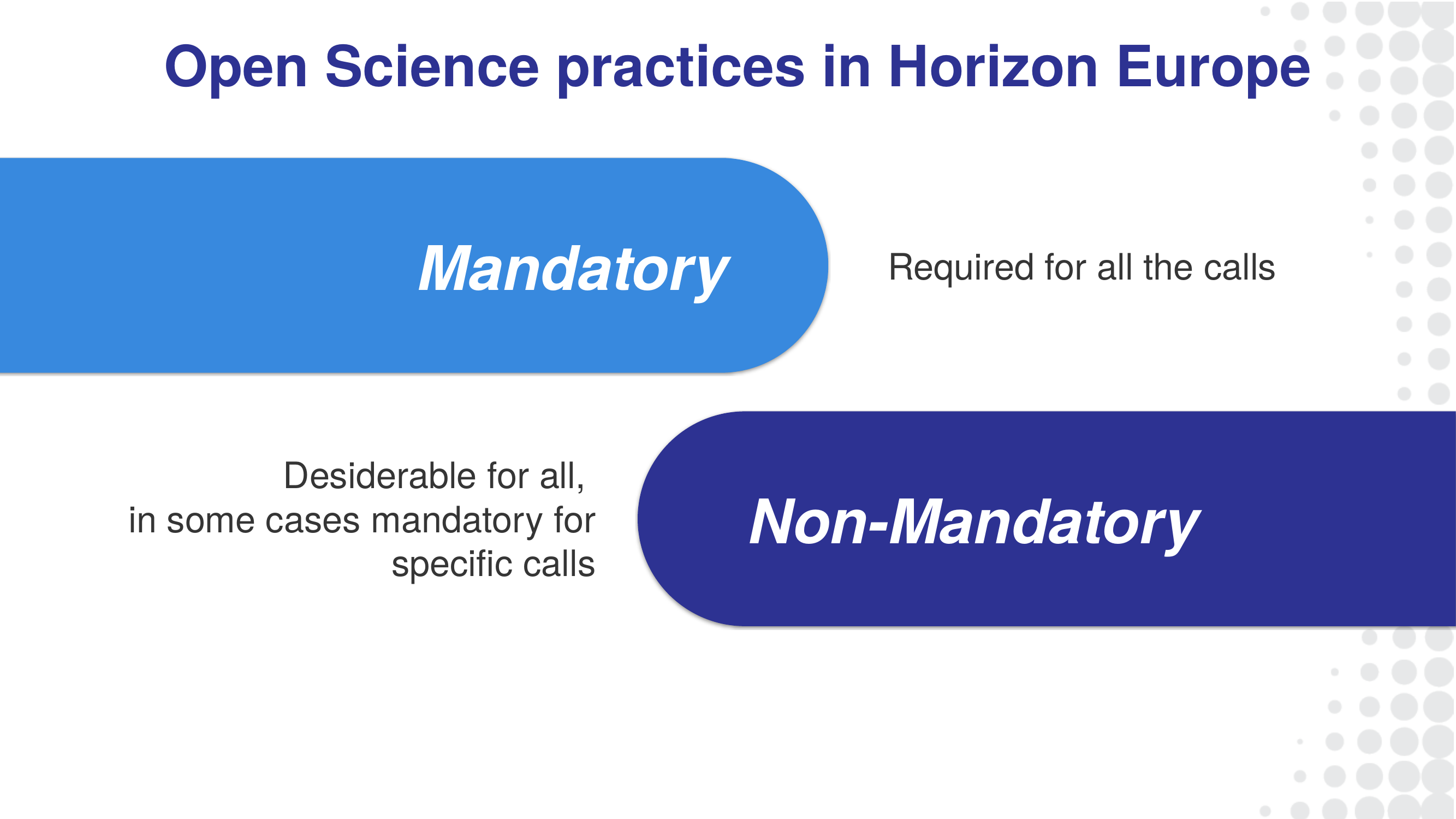

Open Science practices in Horizon Europe
Required for all the calls
Mandatory
Desiderable for all,
in some cases mandatory for specific calls
Non-Mandatory